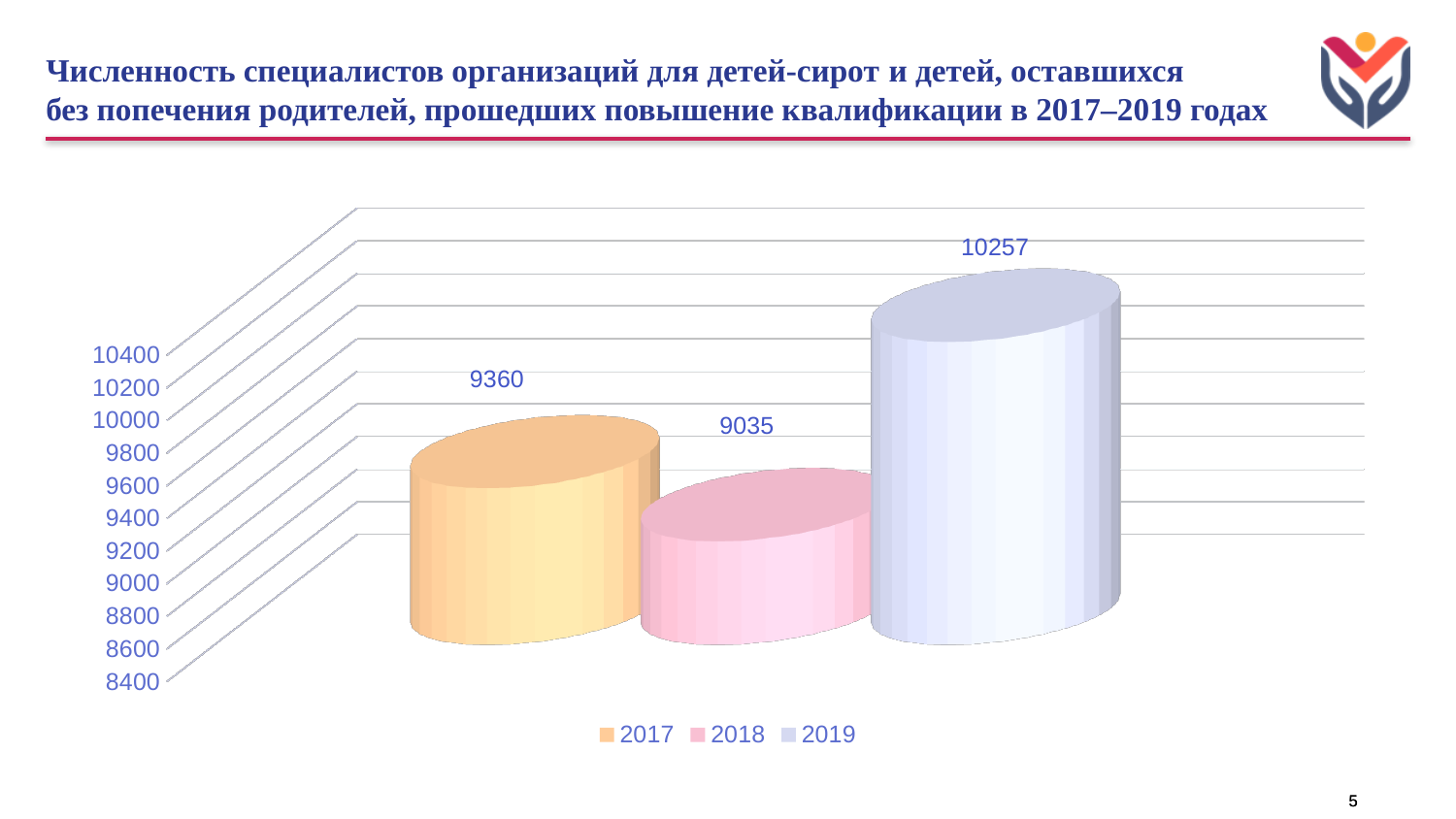

# Численность специалистов организаций для детей-сирот и детей, оставшихся без попечения родителей, прошедших повышение квалификации в 2017–2019 годах

[unsupported chart]